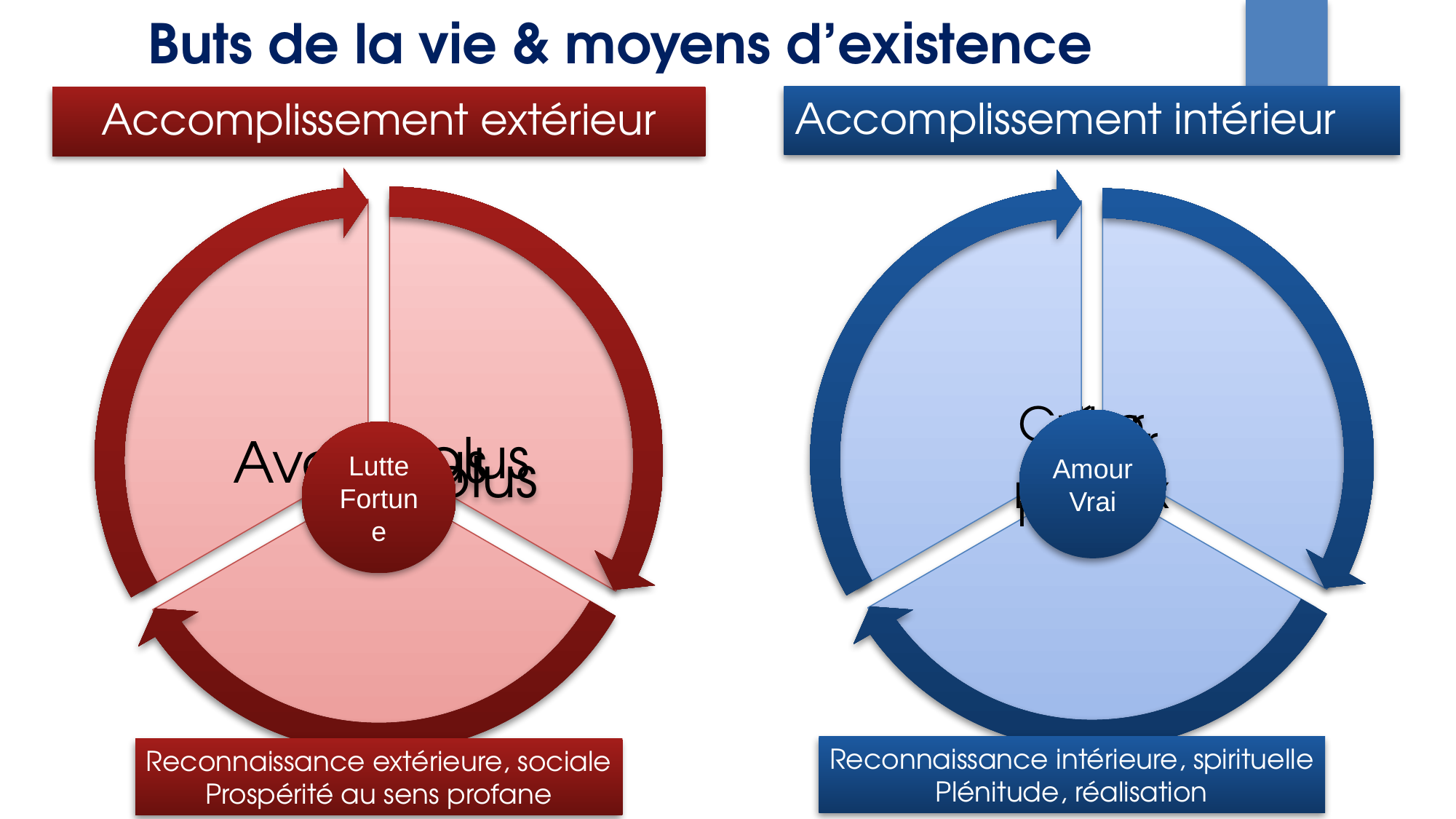

Buts de la vie & moyens d’existence
Accomplissement intérieur
Accomplissement extérieur
Être
mieux
Aimer
mieux
Créer
mieux
Savoir plus
Pouvoir plus
Avoir plus
Amour Vrai
Lutte
Fortune
Reconnaissance intérieure, spirituelle
Plénitude, réalisation
Reconnaissance extérieure, sociale
Prospérité au sens profane